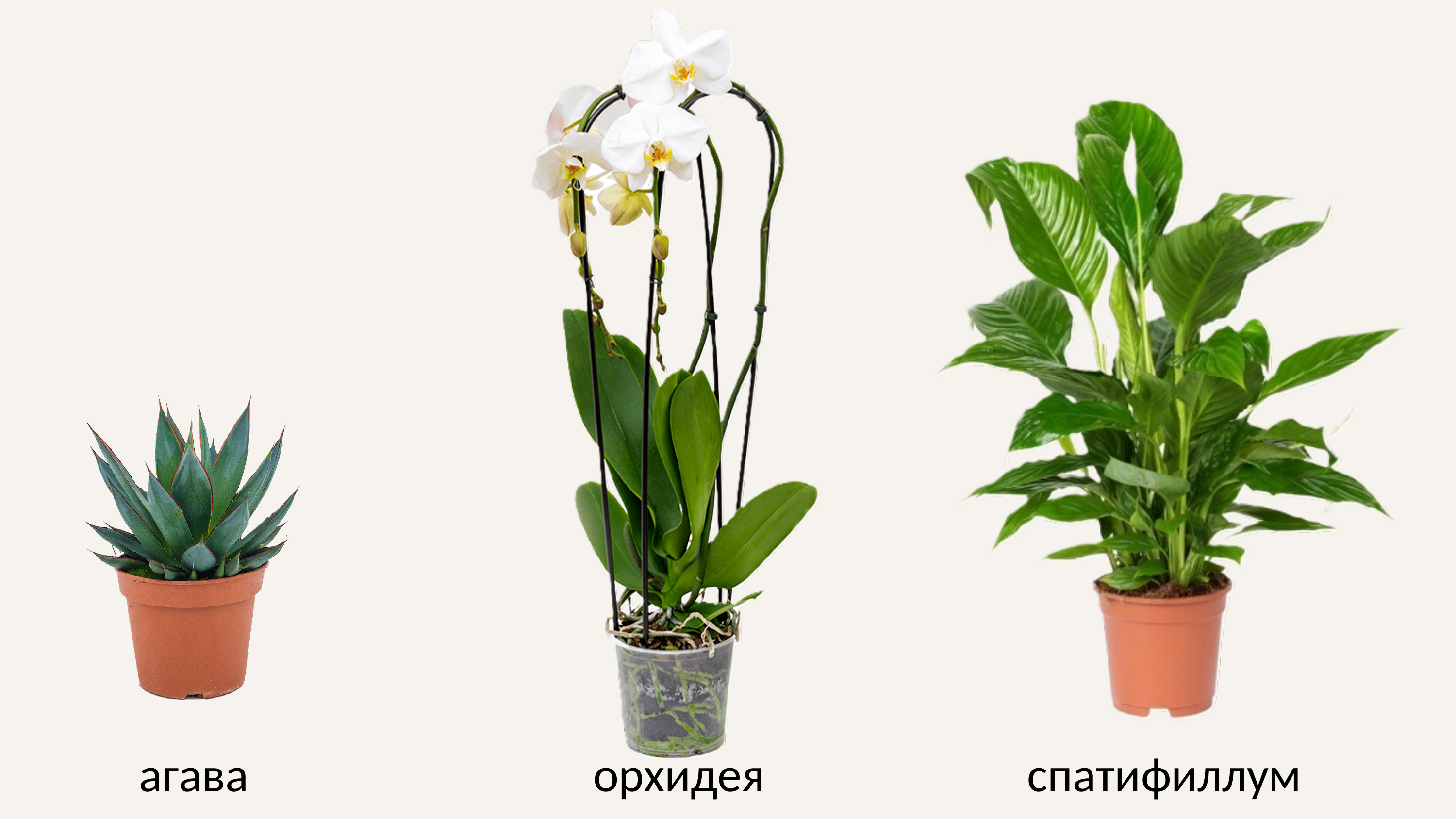

| агава | орхидея | спатифиллум |
| --- | --- | --- |